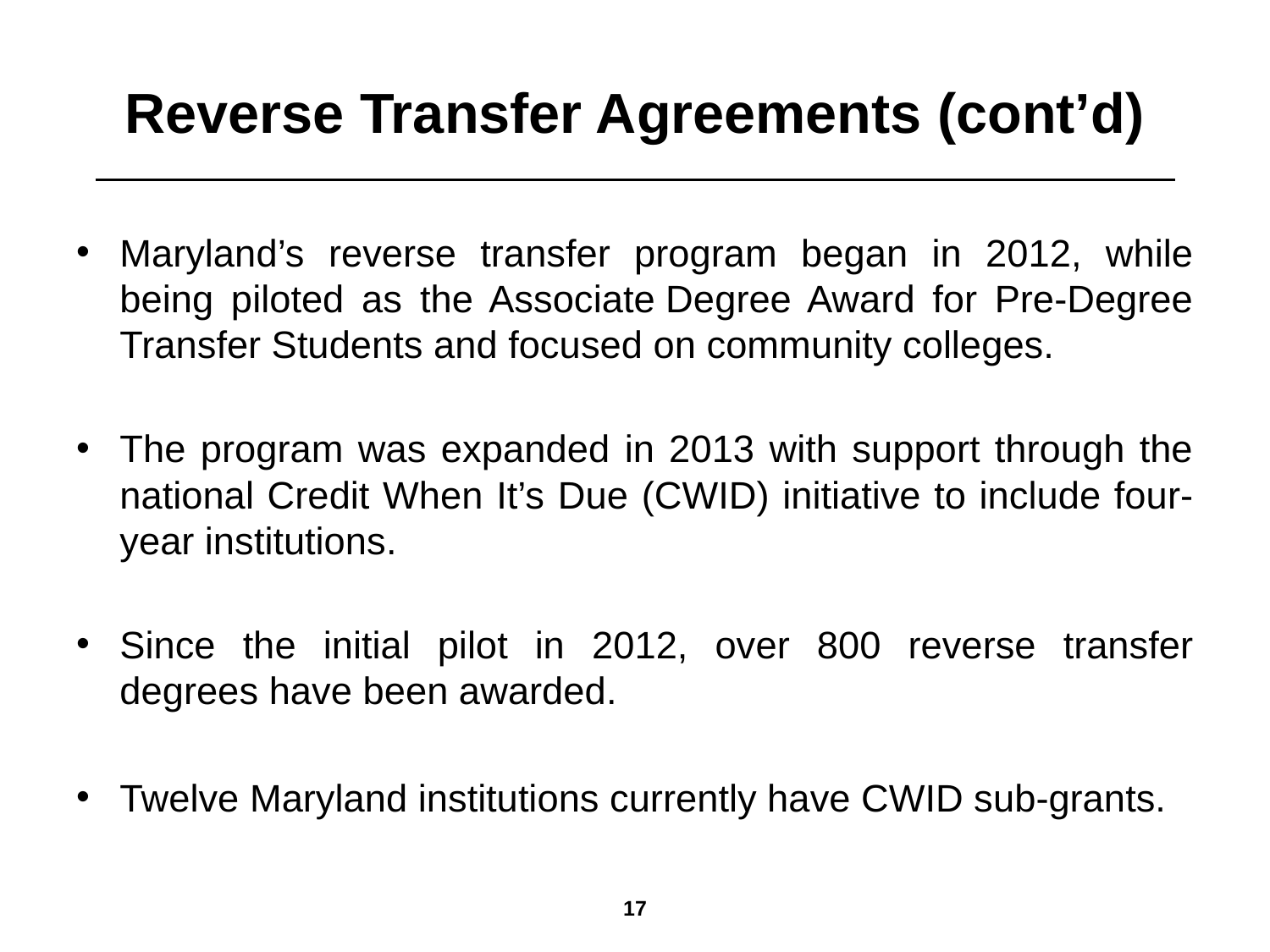

# Reverse Transfer Agreements (cont’d)
Maryland’s reverse transfer program began in 2012, while being piloted as the Associate Degree Award for Pre-Degree Transfer Students and focused on community colleges.

The program was expanded in 2013 with support through the national Credit When It’s Due (CWID) initiative to include four-year institutions.

Since the initial pilot in 2012, over 800 reverse transfer degrees have been awarded.

Twelve Maryland institutions currently have CWID sub-grants.

17